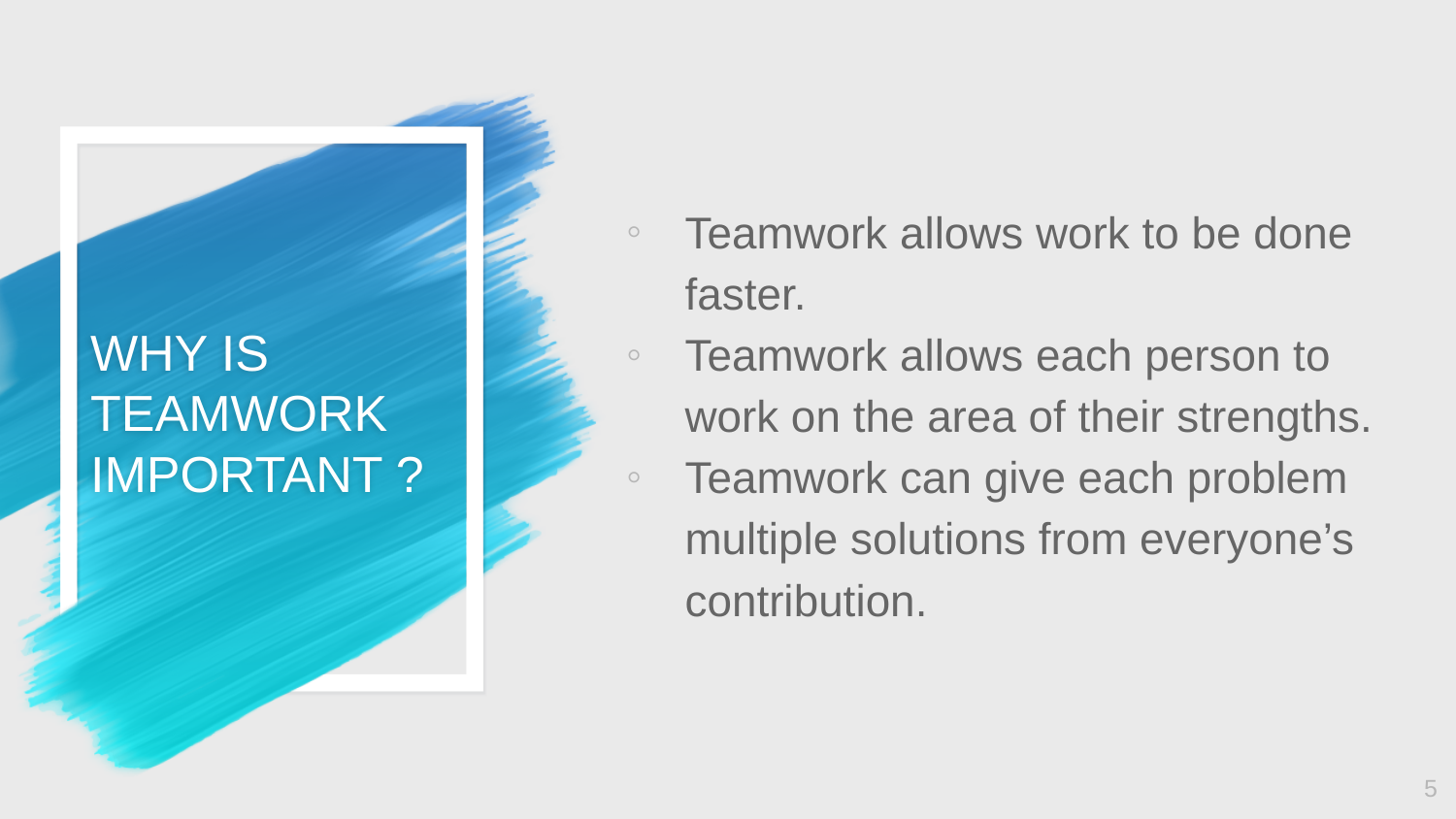

Teamwork allows work to be done faster.
Teamwork allows each person to work on the area of their strengths.
Teamwork can give each problem multiple solutions from everyone’s contribution.
# WHY IS TEAMWORK IMPORTANT ?
5